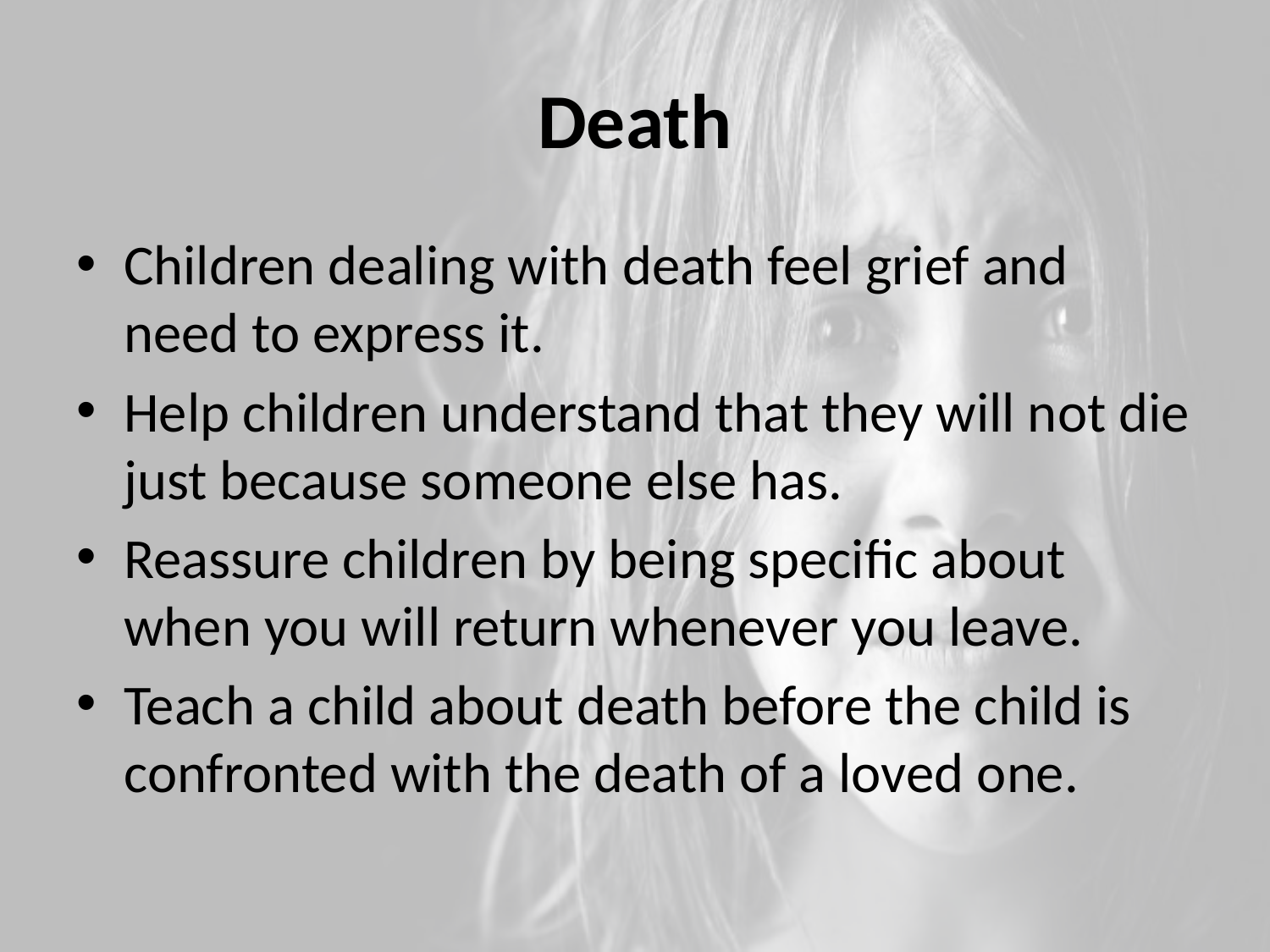

# Death
Children dealing with death feel grief and need to express it.
Help children understand that they will not die just because someone else has.
Reassure children by being specific about when you will return whenever you leave.
Teach a child about death before the child is confronted with the death of a loved one.